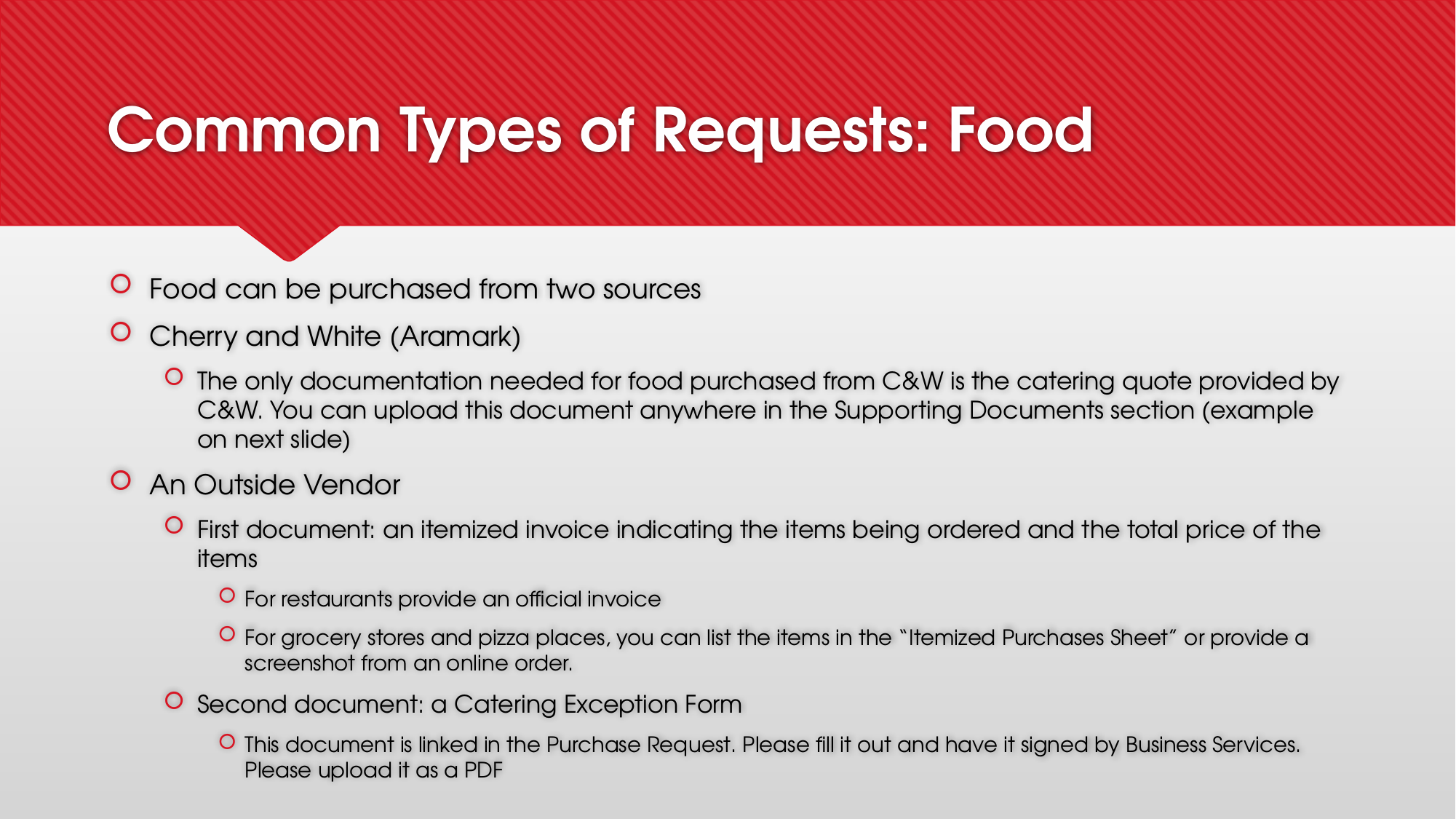

# Common Types of Requests: Food
Food can be purchased from two sources
Cherry and White (Aramark)
The only documentation needed for food purchased from C&W is the catering quote provided by C&W. You can upload this document anywhere in the Supporting Documents section (example on next slide)
An Outside Vendor
First document: an itemized invoice indicating the items being ordered and the total price of the items
For restaurants provide an official invoice
For grocery stores and pizza places, you can list the items in the “Itemized Purchases Sheet” or provide a screenshot from an online order.
Second document: a Catering Exception Form
This document is linked in the Purchase Request. Please fill it out and have it signed by Business Services. Please upload it as a PDF